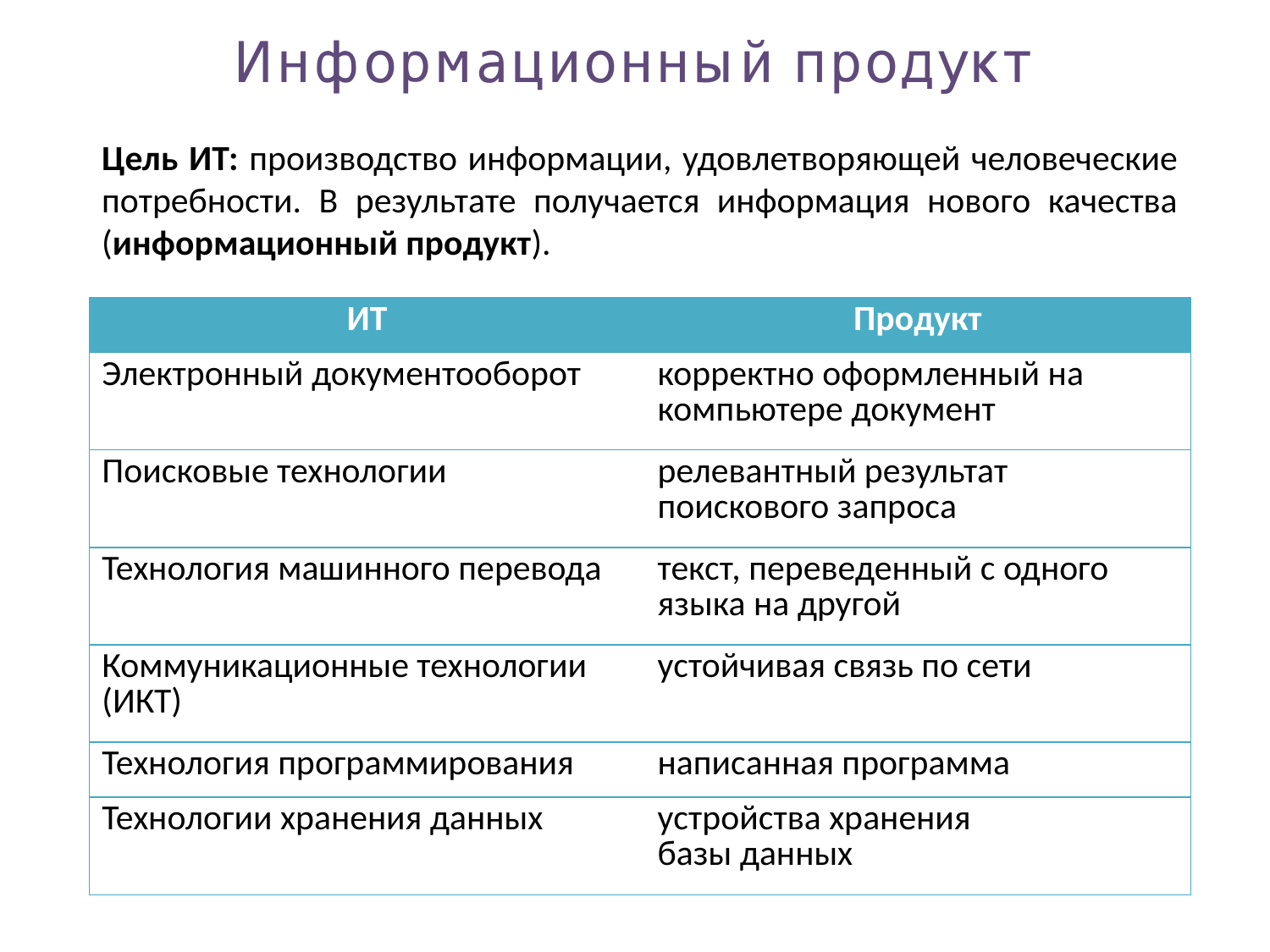

# Информационный продукт
Цель ИТ: производство информации, удовлетворяющей человеческие потребности. В результате получается информация нового качества (информационный продукт).
| ИТ | Продукт |
| --- | --- |
| Электронный документооборот | корректно оформленный на компьютере документ |
| Поисковые технологии | релевантный результат поискового запроса |
| Технология машинного перевода | текст, переведенный с одного языка на другой |
| Коммуникационные технологии (ИКТ) | устойчивая связь по сети |
| Технология программирования | написанная программа |
| Технологии хранения данных | устройства хранения базы данных |